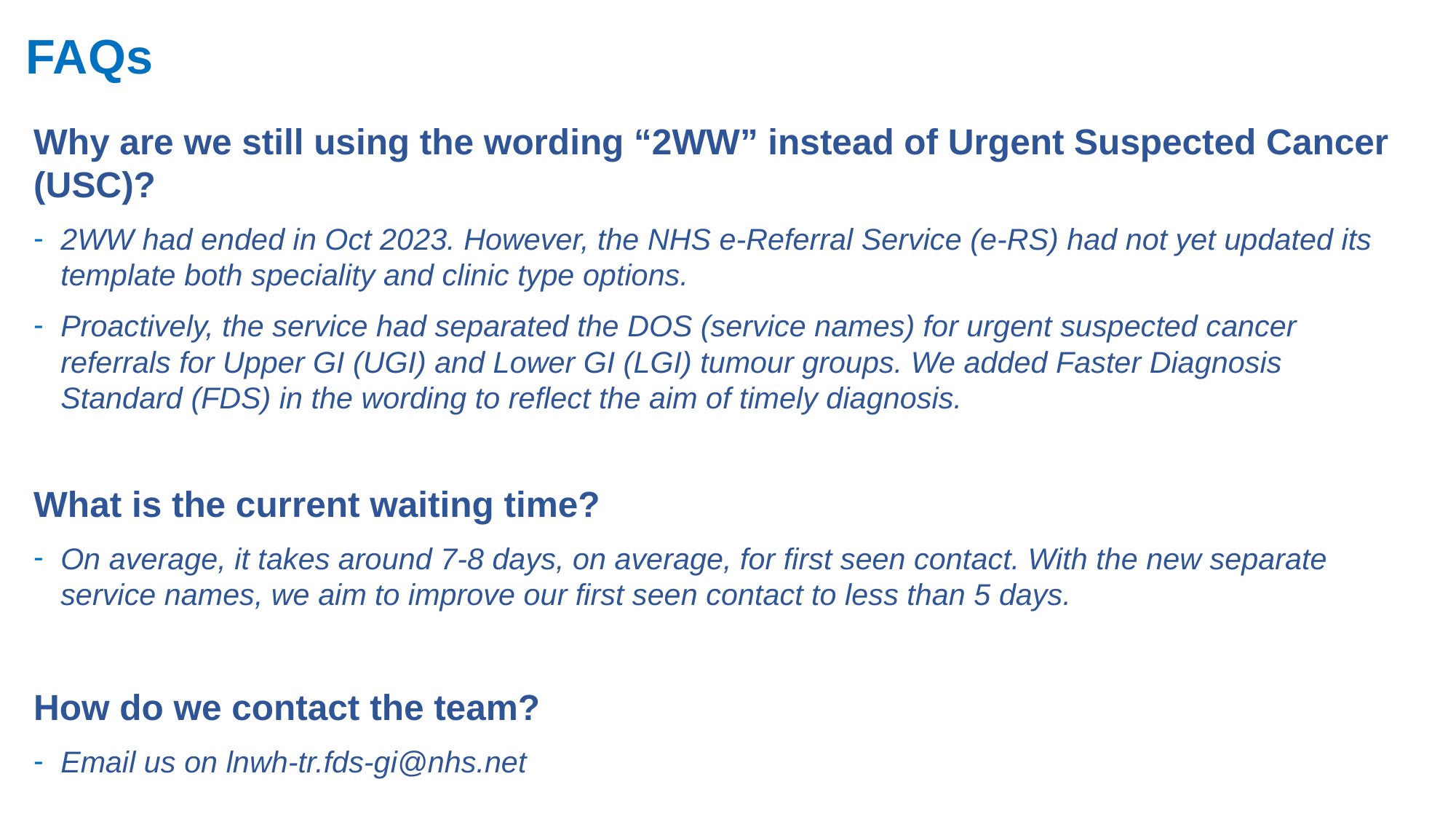

# FAQs
Why are we still using the wording “2WW” instead of Urgent Suspected Cancer (USC)?
2WW had ended in Oct 2023. However, the NHS e-Referral Service (e-RS) had not yet updated its template both speciality and clinic type options.
Proactively, the service had separated the DOS (service names) for urgent suspected cancer referrals for Upper GI (UGI) and Lower GI (LGI) tumour groups. We added Faster Diagnosis Standard (FDS) in the wording to reflect the aim of timely diagnosis.

What is the current waiting time?
On average, it takes around 7-8 days, on average, for first seen contact. With the new separate service names, we aim to improve our first seen contact to less than 5 days.

How do we contact the team?
Email us on lnwh-tr.fds-gi@nhs.net